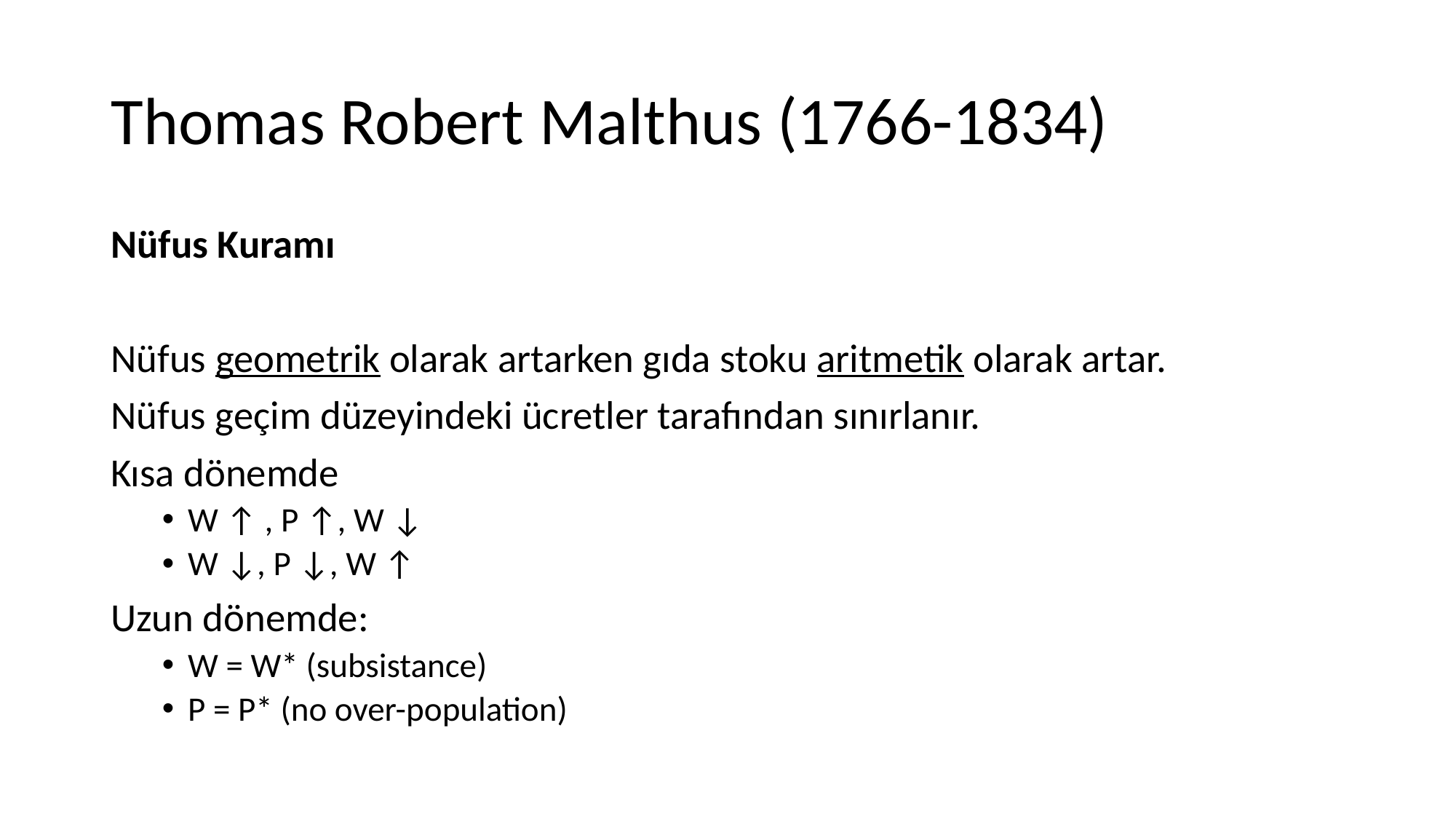

# Thomas Robert Malthus (1766-1834)
Nüfus Kuramı

Nüfus geometrik olarak artarken gıda stoku aritmetik olarak artar.
Nüfus geçim düzeyindeki ücretler tarafından sınırlanır.
Kısa dönemde
W ↑ , P ↑, W ↓
W ↓, P ↓, W ↑
Uzun dönemde:
W = W* (subsistance)
P = P* (no over-population)